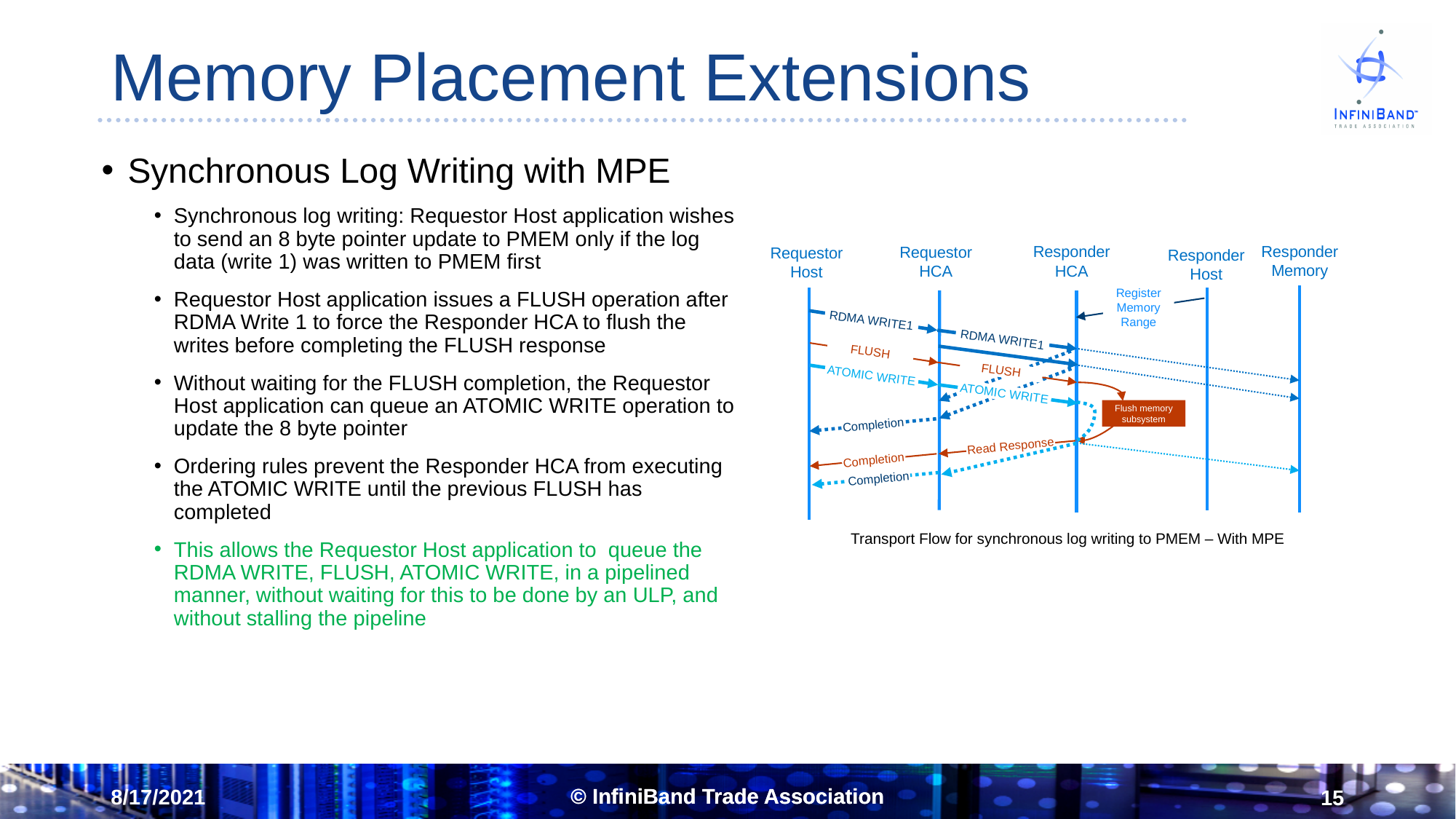

# Memory Placement Extensions
Synchronous Log Writing with MPE
Synchronous log writing: Requestor Host application wishes to send an 8 byte pointer update to PMEM only if the log data (write 1) was written to PMEM first
Requestor Host application issues a FLUSH operation after RDMA Write 1 to force the Responder HCA to flush the writes before completing the FLUSH response
Without waiting for the FLUSH completion, the Requestor Host application can queue an ATOMIC WRITE operation to update the 8 byte pointer
Ordering rules prevent the Responder HCA from executing the ATOMIC WRITE until the previous FLUSH has completed
This allows the Requestor Host application to  queue the RDMA WRITE, FLUSH, ATOMIC WRITE, in a pipelined manner, without waiting for this to be done by an ULP, and without stalling the pipeline
Responder
Memory
Responder
HCA
Requestor
HCA
Requestor
Host
Responder
Host
Register Memory Range
RDMA WRITE1
RDMA WRITE1
FLUSH
FLUSH
ATOMIC WRITE

ATOMIC WRITE

Flush memory subsystem

Completion
Read Response
Completion
Completion
Transport Flow for synchronous log writing to PMEM – With MPE
8/17/2021
15